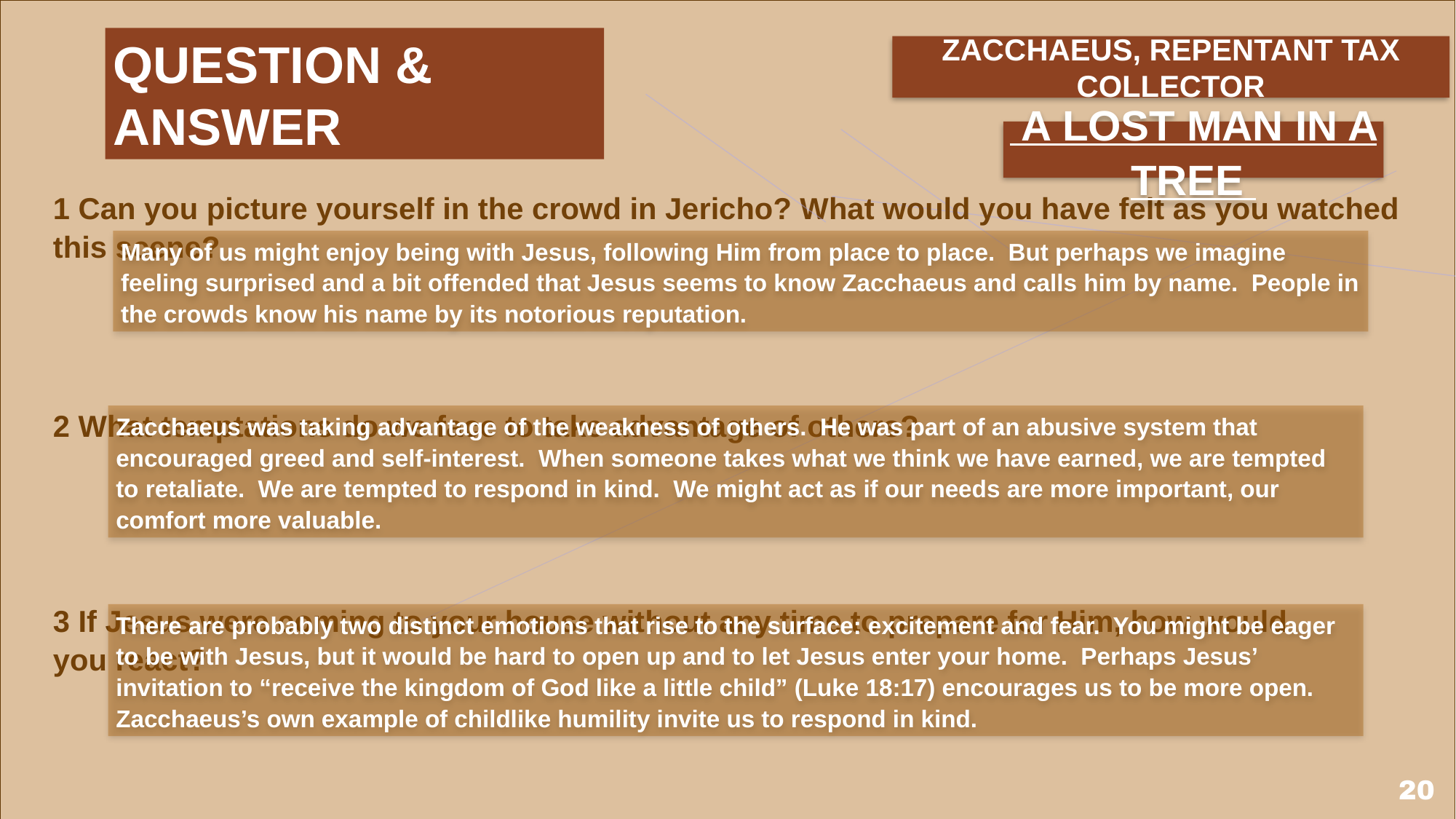

QUESTION & ANSWER
ZACCHAEUS, REPENTANT TAX COLLECTOR

 A Lost Man in a Tree

1 Can you picture yourself in the crowd in Jericho? What would you have felt as you watched this scene?

2 What temptations do we face to take advantage of others?

3 If Jesus were coming to your house without any time to prepare for Him, how would you react?

Many of us might enjoy being with Jesus, following Him from place to place.  But perhaps we imagine feeling surprised and a bit offended that Jesus seems to know Zacchaeus and calls him by name.  People in the crowds know his name by its notorious reputation.
Zacchaeus was taking advantage of the weakness of others.  He was part of an abusive system that encouraged greed and self-interest.  When someone takes what we think we have earned, we are tempted to retaliate.  We are tempted to respond in kind.  We might act as if our needs are more important, our comfort more valuable.
There are probably two distinct emotions that rise to the surface: excitement and fear.  You might be eager to be with Jesus, but it would be hard to open up and to let Jesus enter your home.  Perhaps Jesus’ invitation to “receive the kingdom of God like a little child” (Luke 18:17) encourages us to be more open.  Zacchaeus’s own example of childlike humility invite us to respond in kind.
20